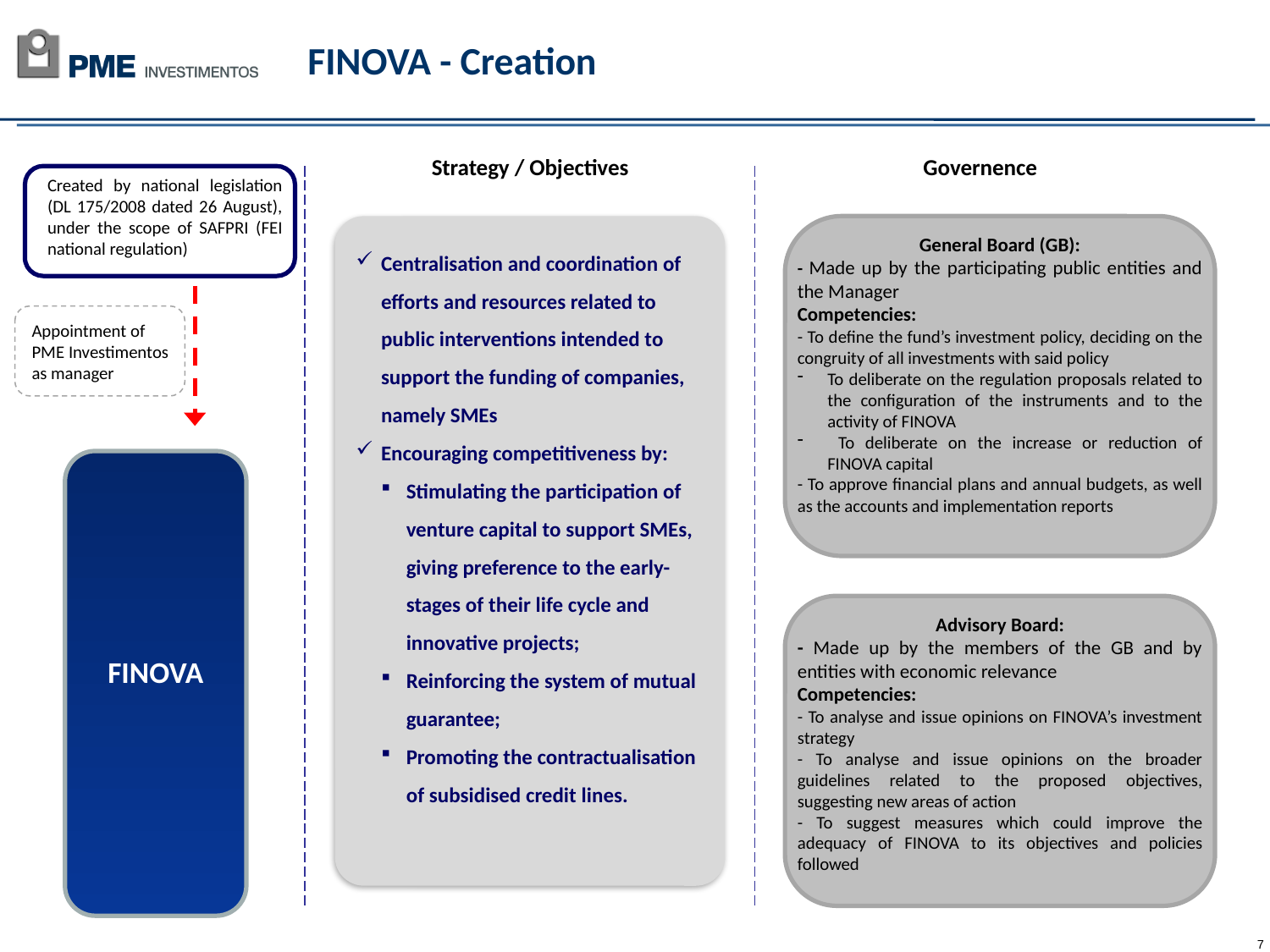

# FINOVA - Creation
Strategy / Objectives
Governence

Created by national legislation (DL 175/2008 dated 26 August), under the scope of SAFPRI (FEI national regulation)
Centralisation and coordination of efforts and resources related to public interventions intended to support the funding of companies, namely SMEs
Encouraging competitiveness by:
Stimulating the participation of venture capital to support SMEs, giving preference to the early-stages of their life cycle and innovative projects;
Reinforcing the system of mutual guarantee;
Promoting the contractualisation of subsidised credit lines.

General Board (GB):
- Made up by the participating public entities and the Manager
Competencies:
- To define the fund’s investment policy, deciding on the congruity of all investments with said policy
To deliberate on the regulation proposals related to the configuration of the instruments and to the activity of FINOVA
 To deliberate on the increase or reduction of FINOVA capital
- To approve financial plans and annual budgets, as well as the accounts and implementation reports
Appointment of
PME Investimentos
as manager
FINOVA

Advisory Board:
- Made up by the members of the GB and by entities with economic relevance
Competencies:
- To analyse and issue opinions on FINOVA’s investment strategy
- To analyse and issue opinions on the broader guidelines related to the proposed objectives, suggesting new areas of action
- To suggest measures which could improve the adequacy of FINOVA to its objectives and policies followed